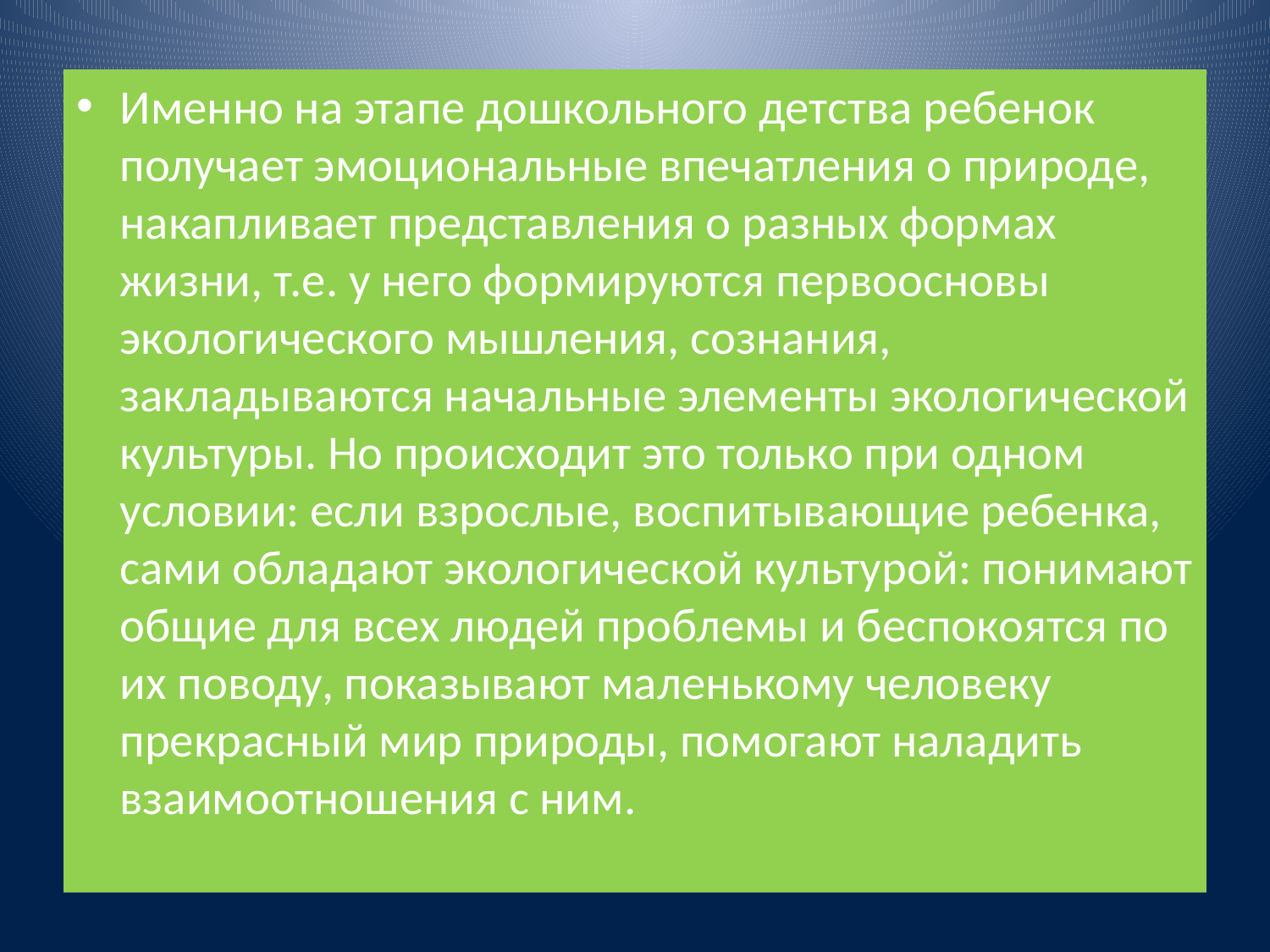

#
Именно на этапе дошкольного детства ребенок получает эмоциональные впечатления о природе, накапливает представления о разных формах жизни, т.е. у него формируются первоосновы экологического мышления, сознания, закладываются начальные элементы экологической культуры. Но происходит это только при одном условии: если взрослые, воспитывающие ребенка, сами обладают экологической культурой: понимают общие для всех людей проблемы и беспокоятся по их поводу, показывают маленькому человеку прекрасный мир природы, помогают наладить взаимоотношения с ним.